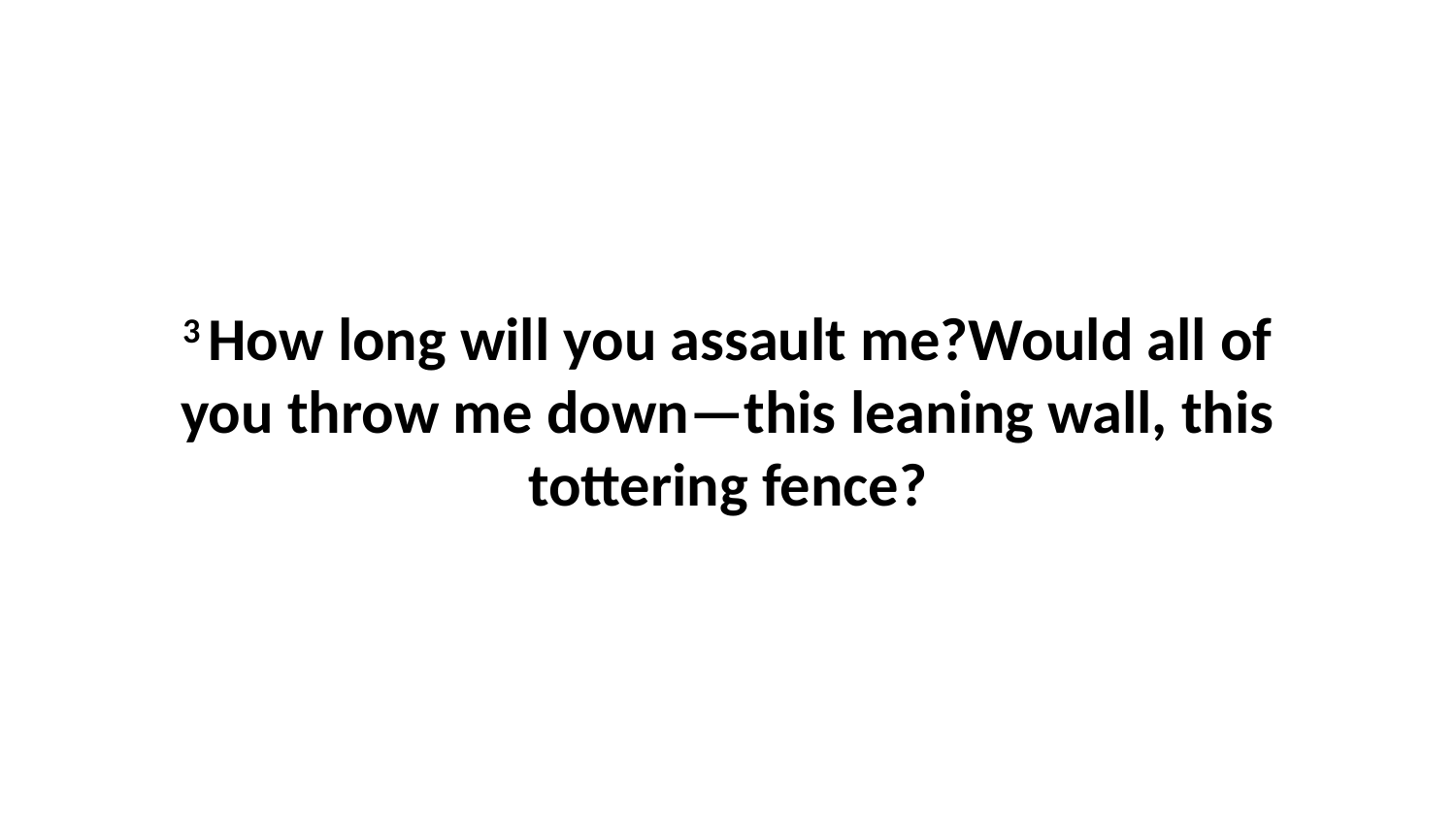

3 How long will you assault me?Would all of you throw me down—this leaning wall, this tottering fence?